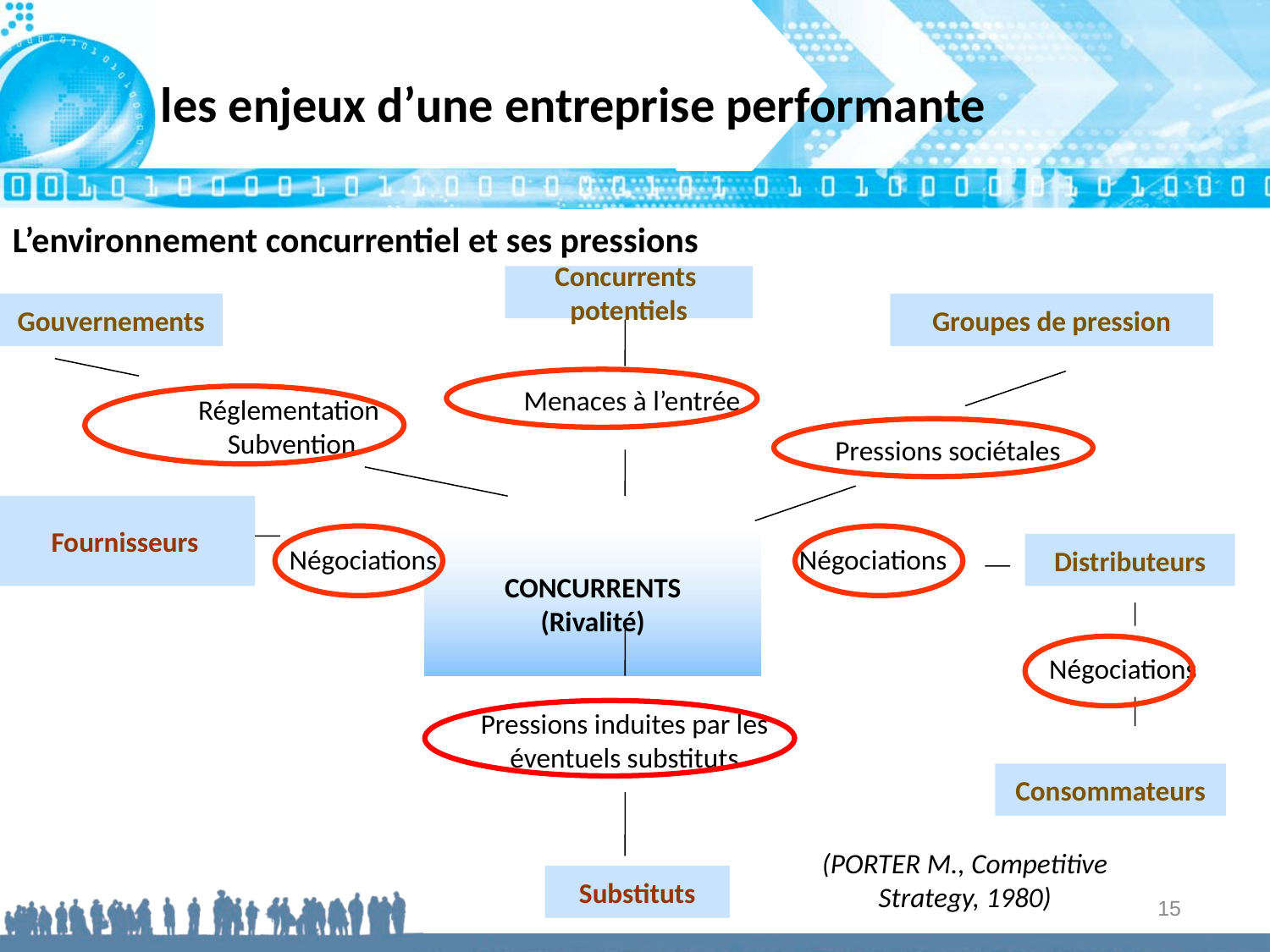

# les enjeux d’une entreprise performante
L’environnement concurrentiel et ses pressions
Concurrents
potentiels
Gouvernements
Groupes de pression

Menaces à l’entrée

Réglementation  Subvention

Pressions sociétales

Fournisseurs

CONCURRENTS
(Rivalité)
Distributeurs
Négociations
Négociations

Négociations

Pressions induites par les éventuels substituts

Consommateurs

(PORTER M., Competitive Strategy, 1980)
Substituts
15